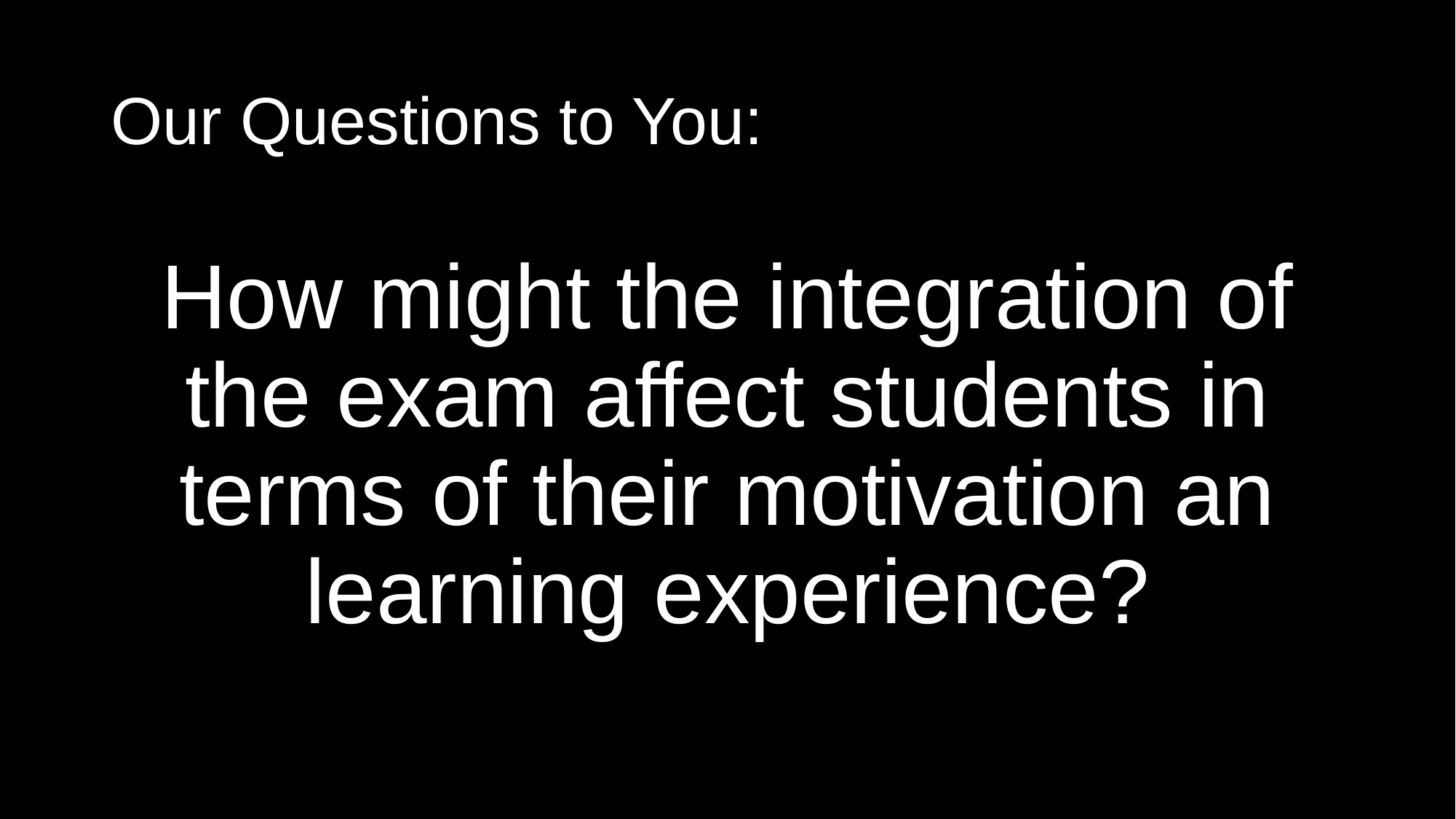

# Our Questions to You:
How might the integration of the exam affect students in terms of their motivation an learning experience?